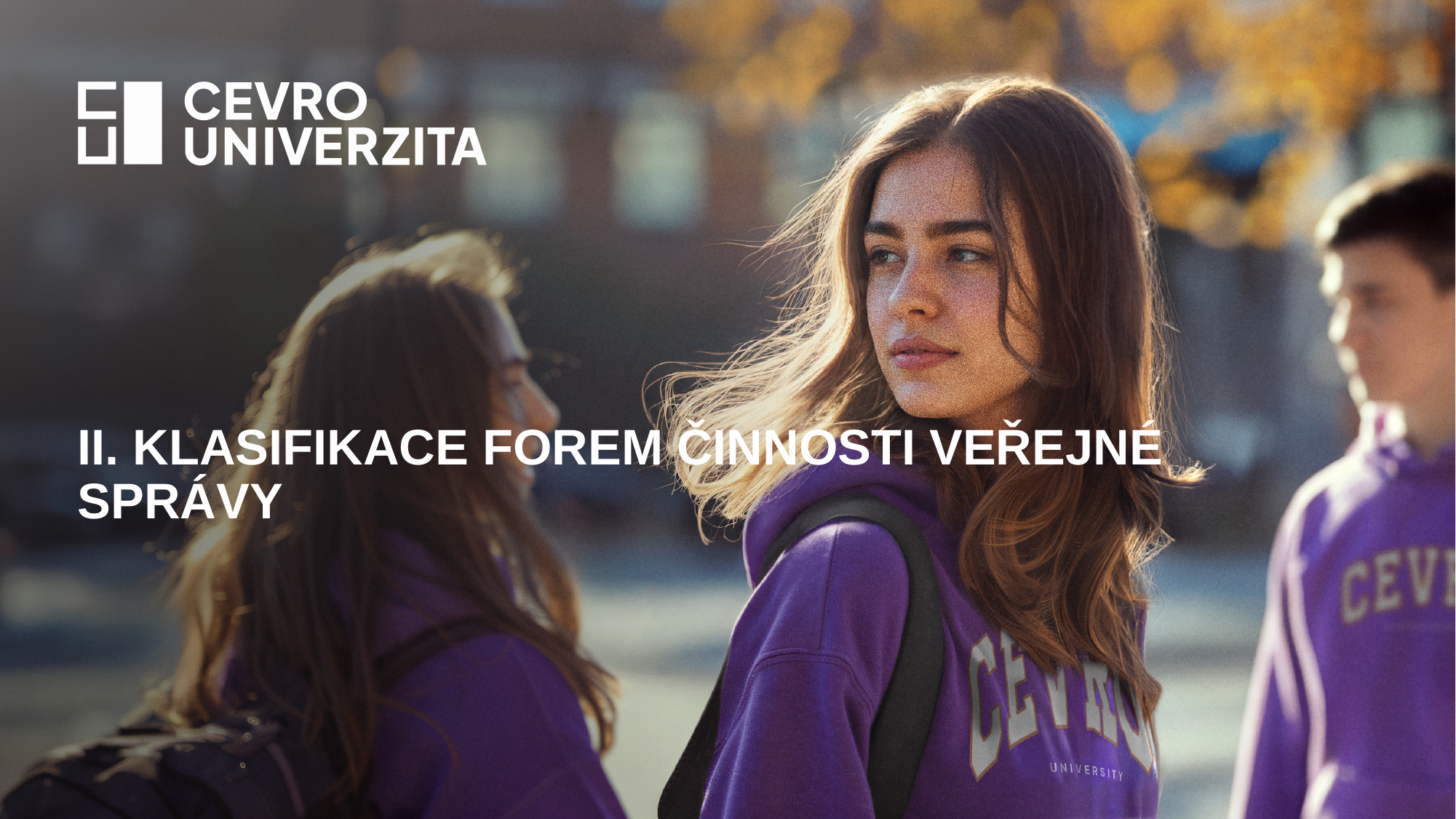

# II. Klasifikace forem činnosti veřejné správy